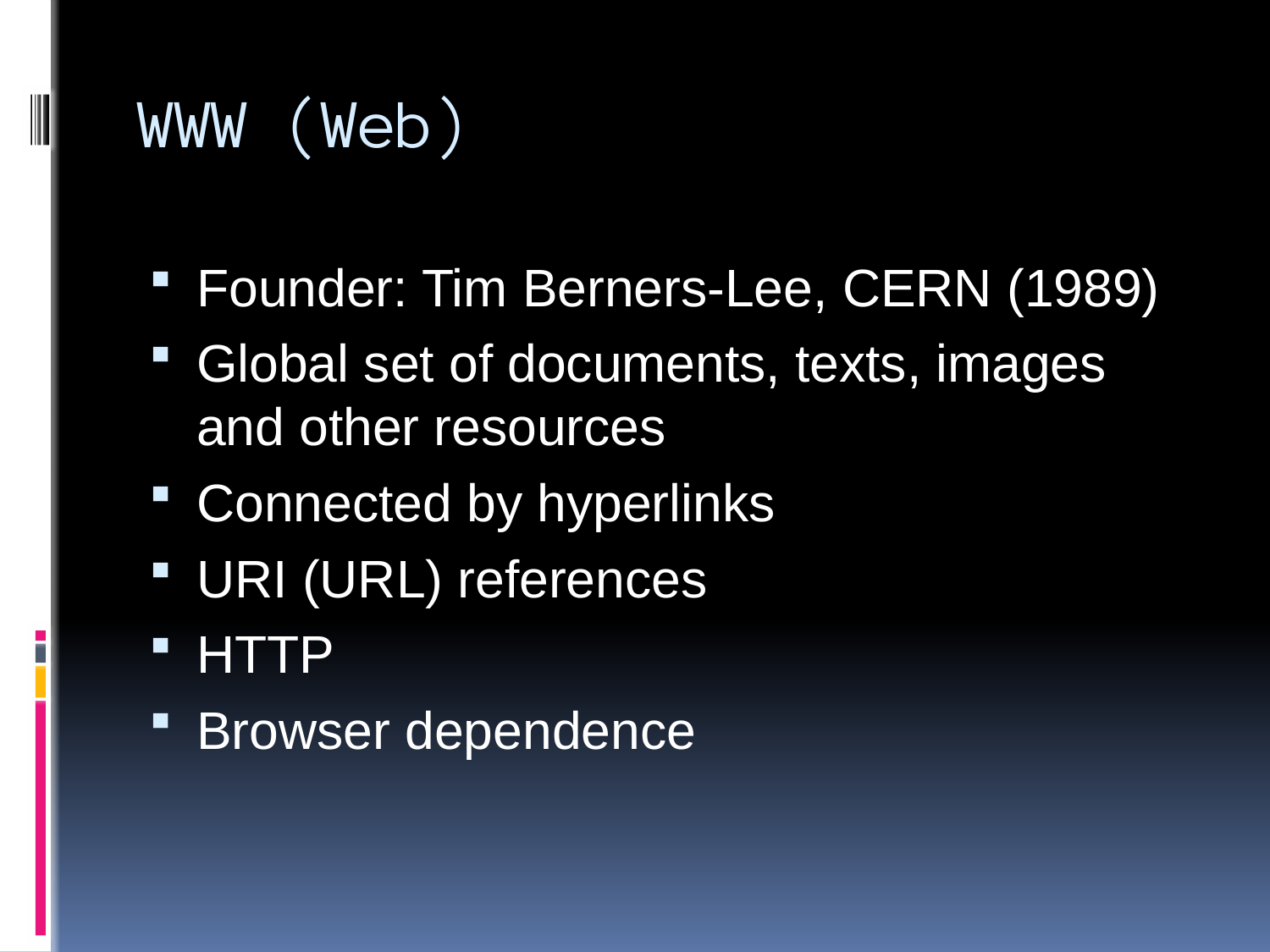

# WWW (Web)
Founder: Tim Berners-Lee, CERN (1989)
Global set of documents, texts, images and other resources
Connected by hyperlinks
URI (URL) references
HTTP
Browser dependence